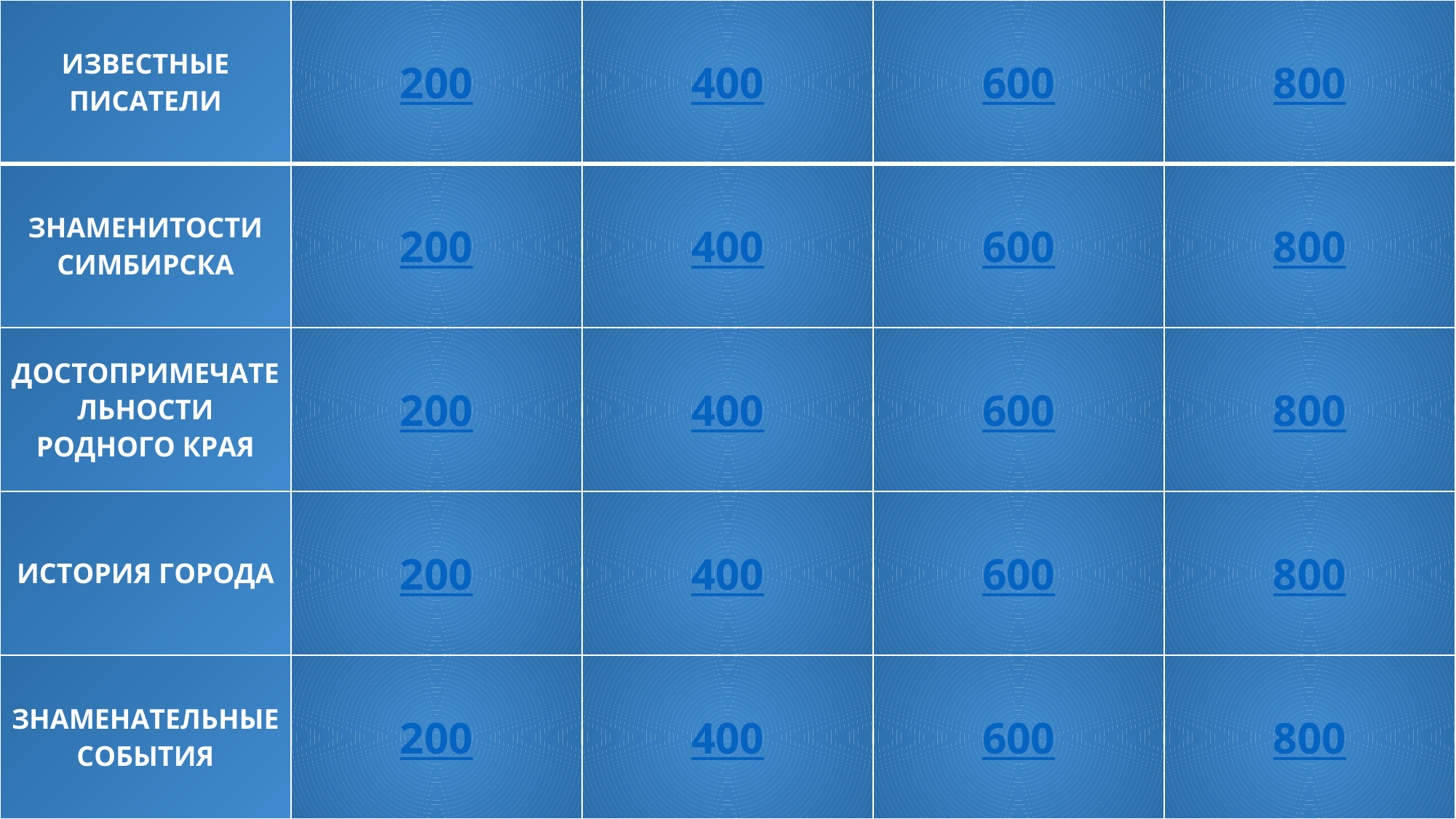

| ИЗВЕСТНЫЕ ПИСАТЕЛИ | 200 | 400 | 600 | 800 |
| --- | --- | --- | --- | --- |
| ЗНАМЕНИТОСТИ СИМБИРСКА | 200 | 400 | 600 | 800 |
| ДОСТОПРИМЕЧАТЕЛЬНОСТИ РОДНОГО КРАЯ | 200 | 400 | 600 | 800 |
| ИСТОРИЯ ГОРОДА | 200 | 400 | 600 | 800 |
| ЗНАМЕНАТЕЛЬНЫЕ СОБЫТИЯ | 200 | 400 | 600 | 800 |